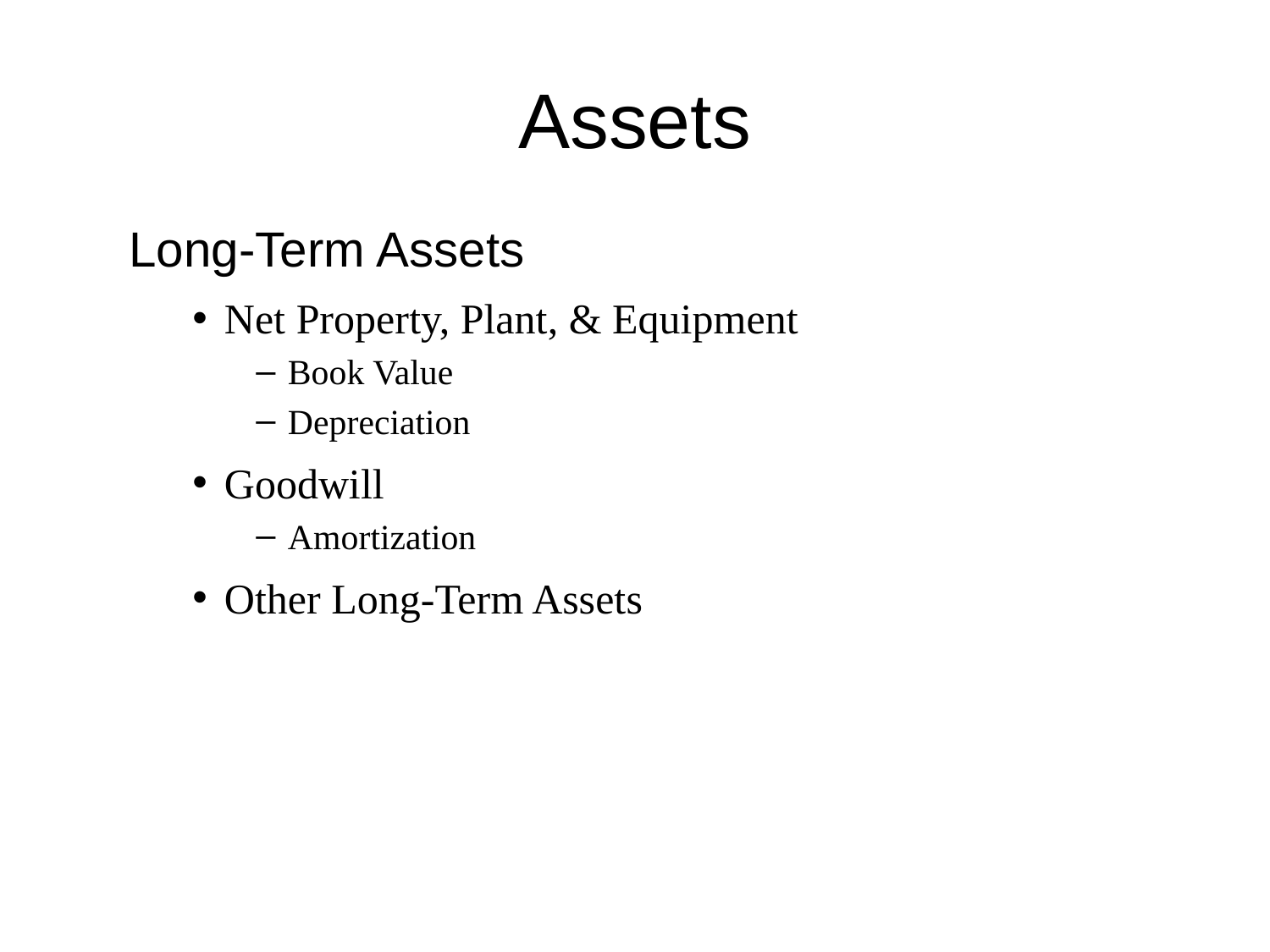

# Assets
Long-Term Assets
Net Property, Plant, & Equipment
Book Value
Depreciation
Goodwill
Amortization
Other Long-Term Assets